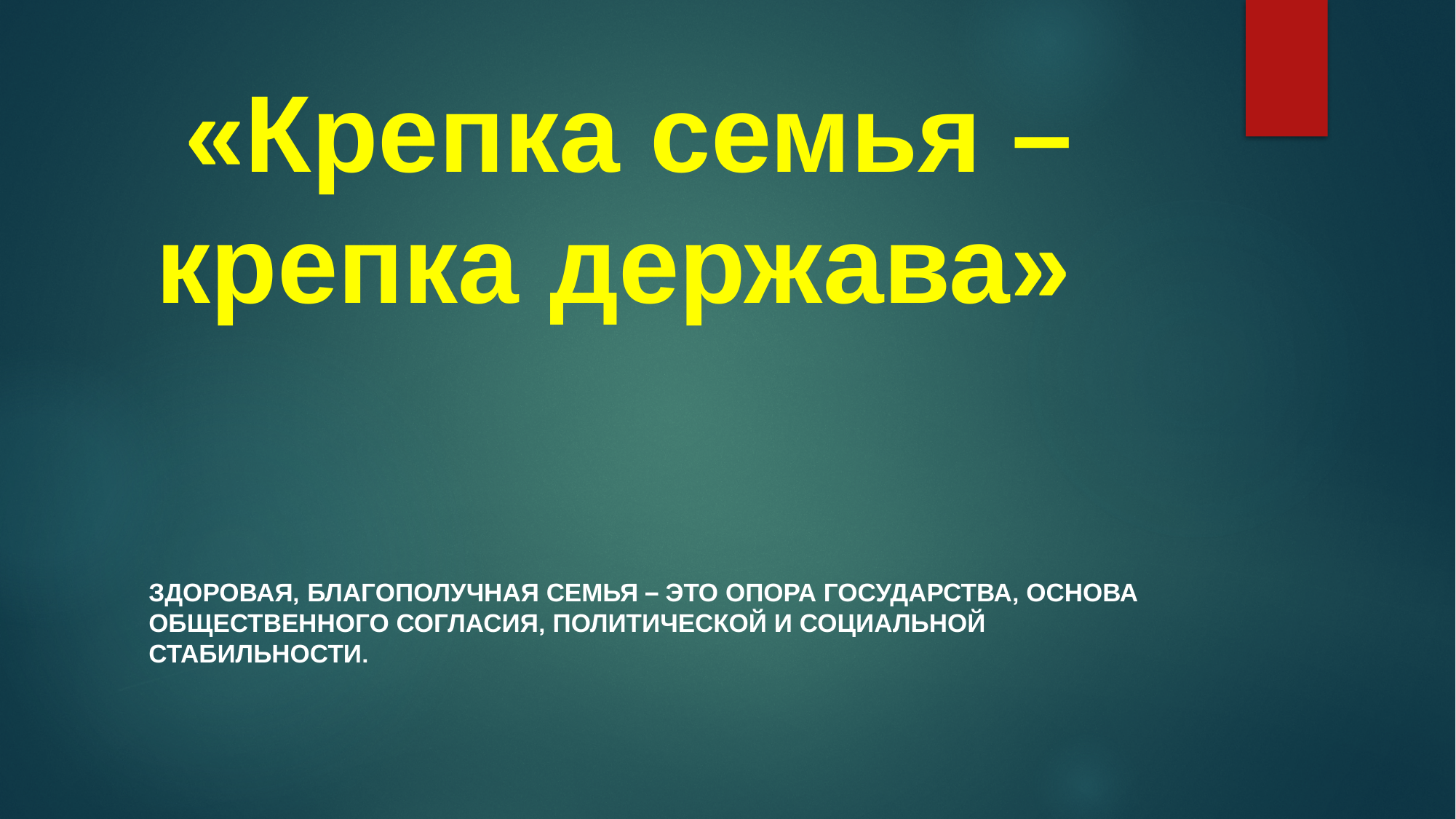

# «Крепка семья – крепка держава»
Здоровая, благополучная семья – это опора государства, основа общественного согласия, политической и социальной стабильности.